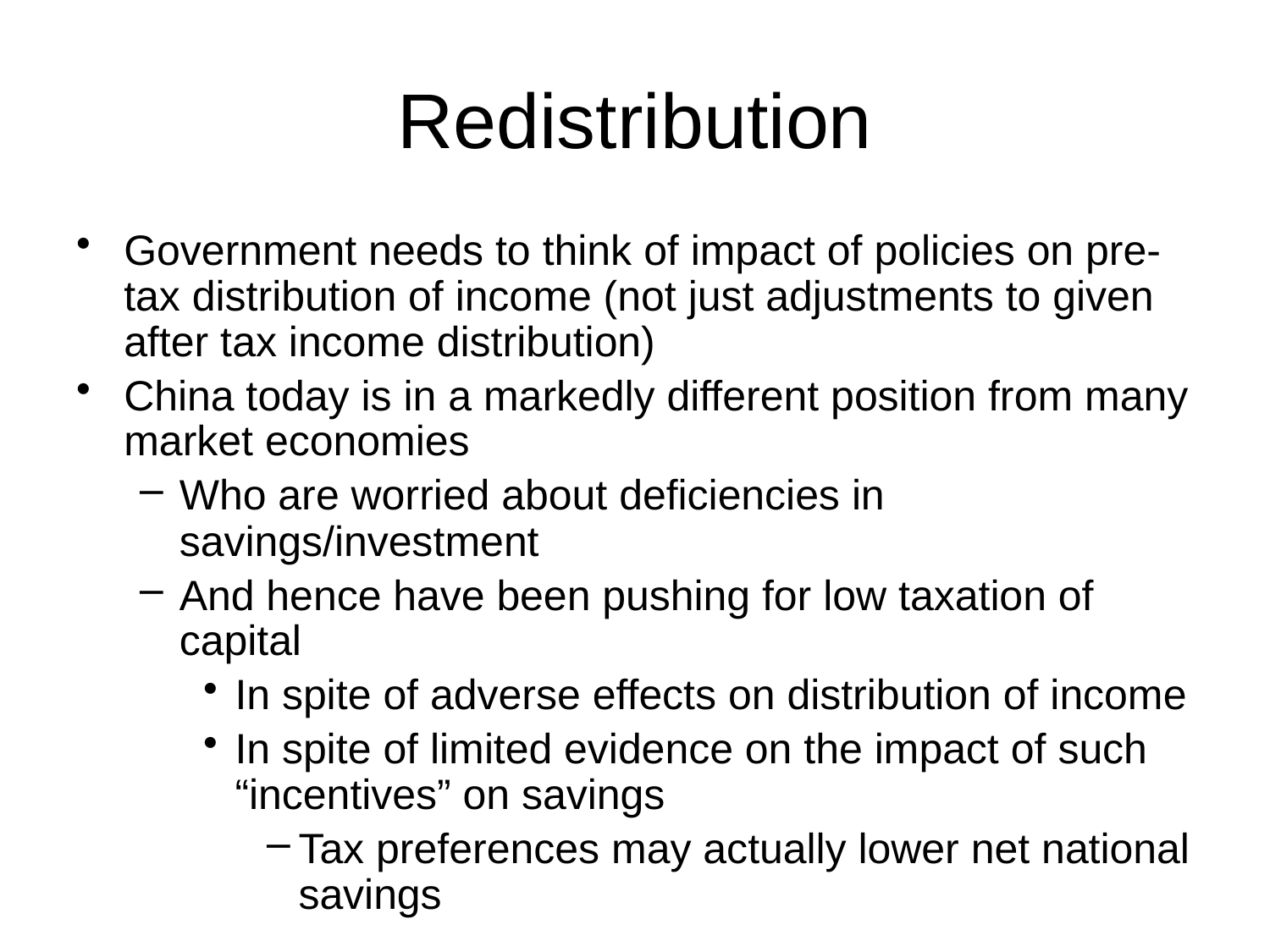

# Redistribution
Government needs to think of impact of policies on pre-tax distribution of income (not just adjustments to given after tax income distribution)
China today is in a markedly different position from many market economies
Who are worried about deficiencies in savings/investment
And hence have been pushing for low taxation of capital
In spite of adverse effects on distribution of income
In spite of limited evidence on the impact of such “incentives” on savings
Tax preferences may actually lower net national savings